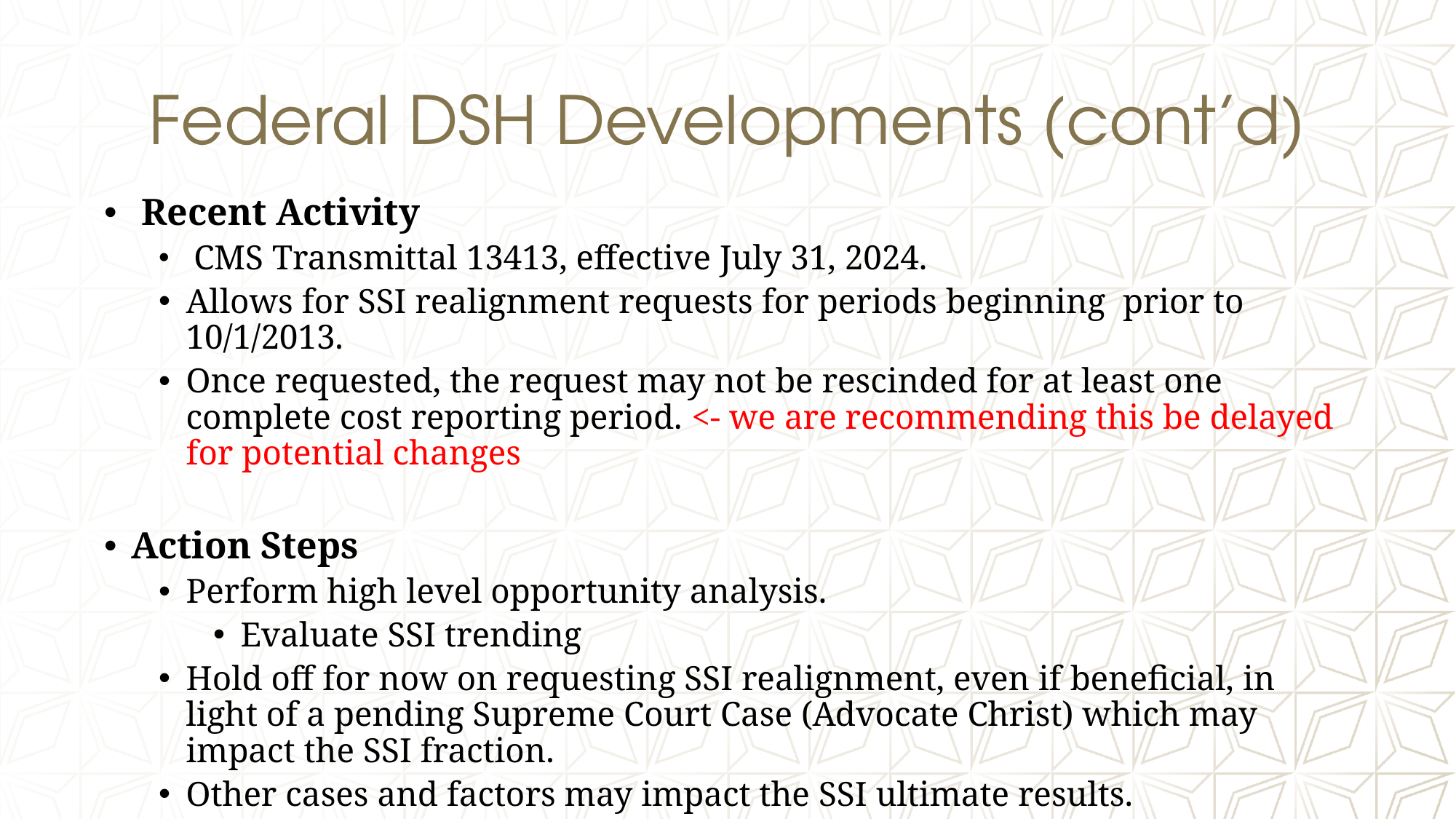

# Federal DSH Developments (cont’d)
 Recent Activity
 CMS Transmittal 13413, effective July 31, 2024.
Allows for SSI realignment requests for periods beginning  prior to 10/1/2013.
Once requested, the request may not be rescinded for at least one complete cost reporting period. <- we are recommending this be delayed for potential changes

Action Steps
Perform high level opportunity analysis.
Evaluate SSI trending
Hold off for now on requesting SSI realignment, even if beneficial, in light of a pending Supreme Court Case (Advocate Christ) which may impact the SSI fraction.
Other cases and factors may impact the SSI ultimate results.